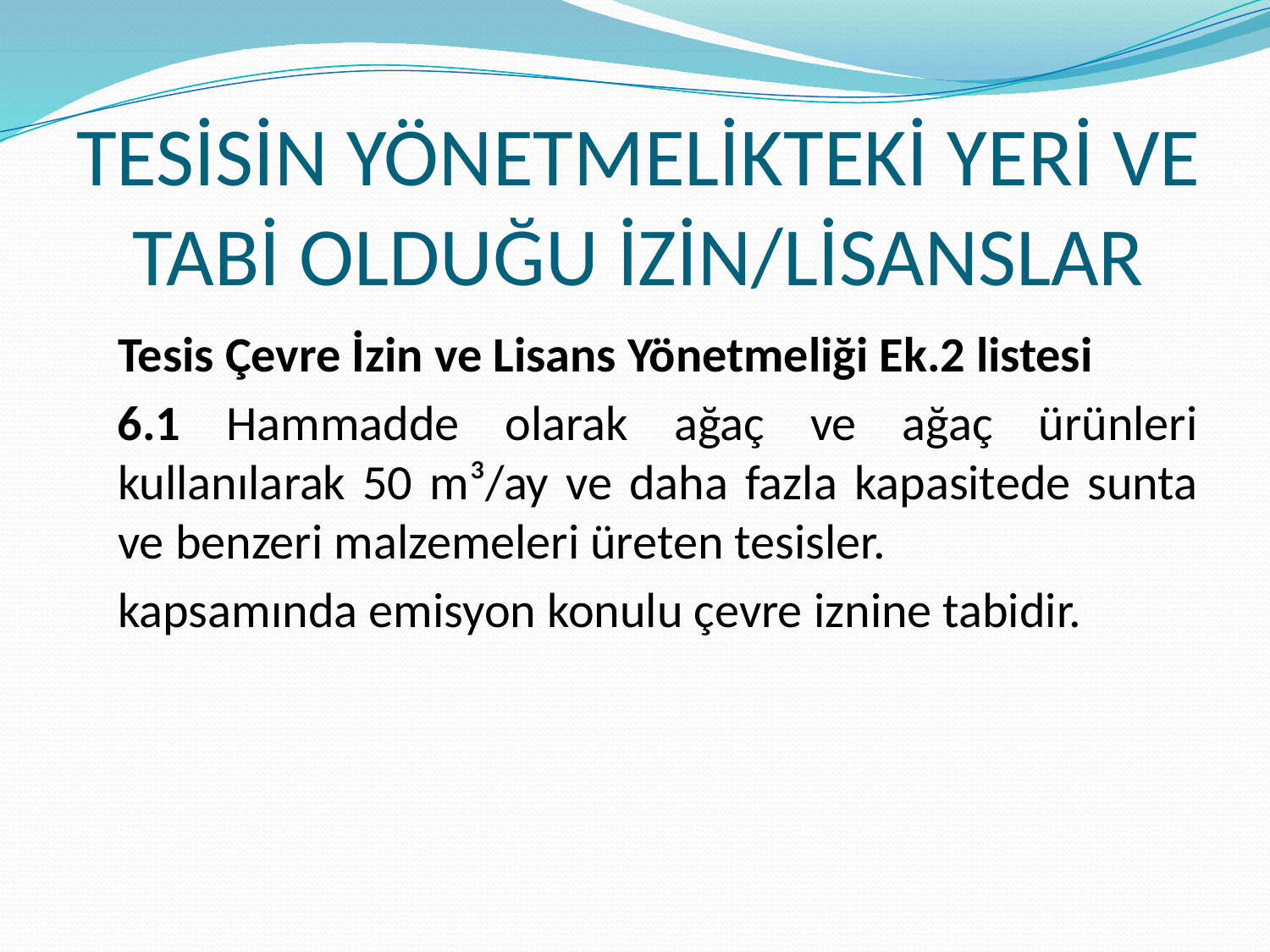

# TESİSİN YÖNETMELİKTEKİ YERİ VE TABİ OLDUĞU İZİN/LİSANSLAR
	Tesis Çevre İzin ve Lisans Yönetmeliği Ek.2 listesi
6.1 Hammadde olarak ağaç ve ağaç ürünleri kullanılarak 50 m³/ay ve daha fazla kapasitede sunta ve benzeri malzemeleri üreten tesisler.
	kapsamında emisyon konulu çevre iznine tabidir.